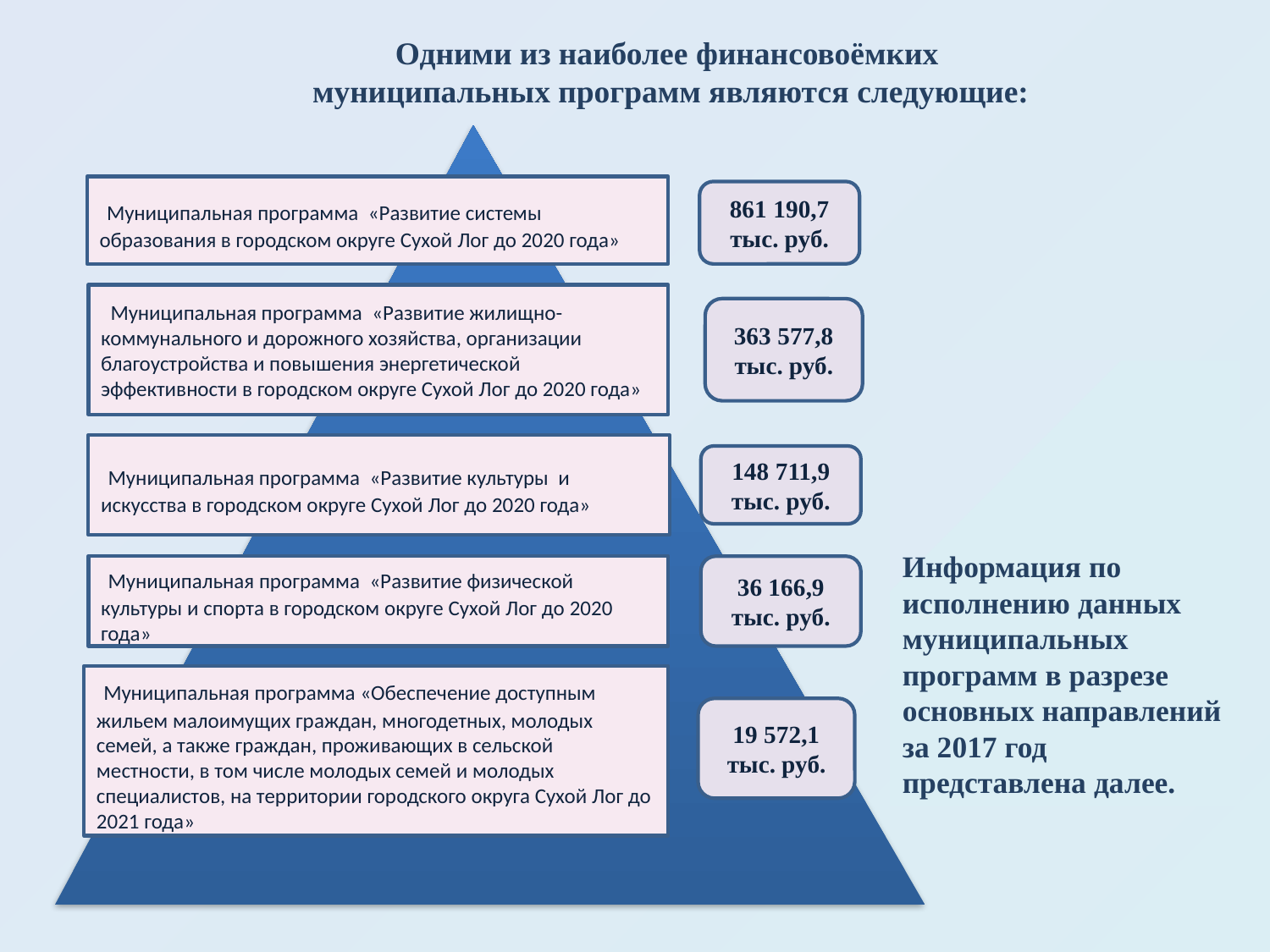

# Одними из наиболее финансовоёмких муниципальных программ являются следующие:

 Муниципальная программа  «Развитие системы образования в городском округе Сухой Лог до 2020 года»
861 190,7 тыс. руб.
  Муниципальная программа  «Развитие жилищно-коммунального и дорожного хозяйства, организации благоустройства и повышения энергетической эффективности в городском округе Сухой Лог до 2020 года»
363 577,8 тыс. руб.

Информация по исполнению данных муниципальных программ в разрезе основных направлений за 2017 год представлена далее.
 Муниципальная программа  «Развитие культуры  и искусства в городском округе Сухой Лог до 2020 года»
148 711,9 тыс. руб.
 Муниципальная программа  «Развитие физической культуры и спорта в городском округе Сухой Лог до 2020 года»
36 166,9 тыс. руб.
 Муниципальная программа «Обеспечение доступным жильем малоимущих граждан, многодетных, молодых семей, а также граждан, проживающих в сельской местности, в том числе молодых семей и молодых специалистов, на территории городского округа Сухой Лог до 2021 года»
19 572,1 тыс. руб.